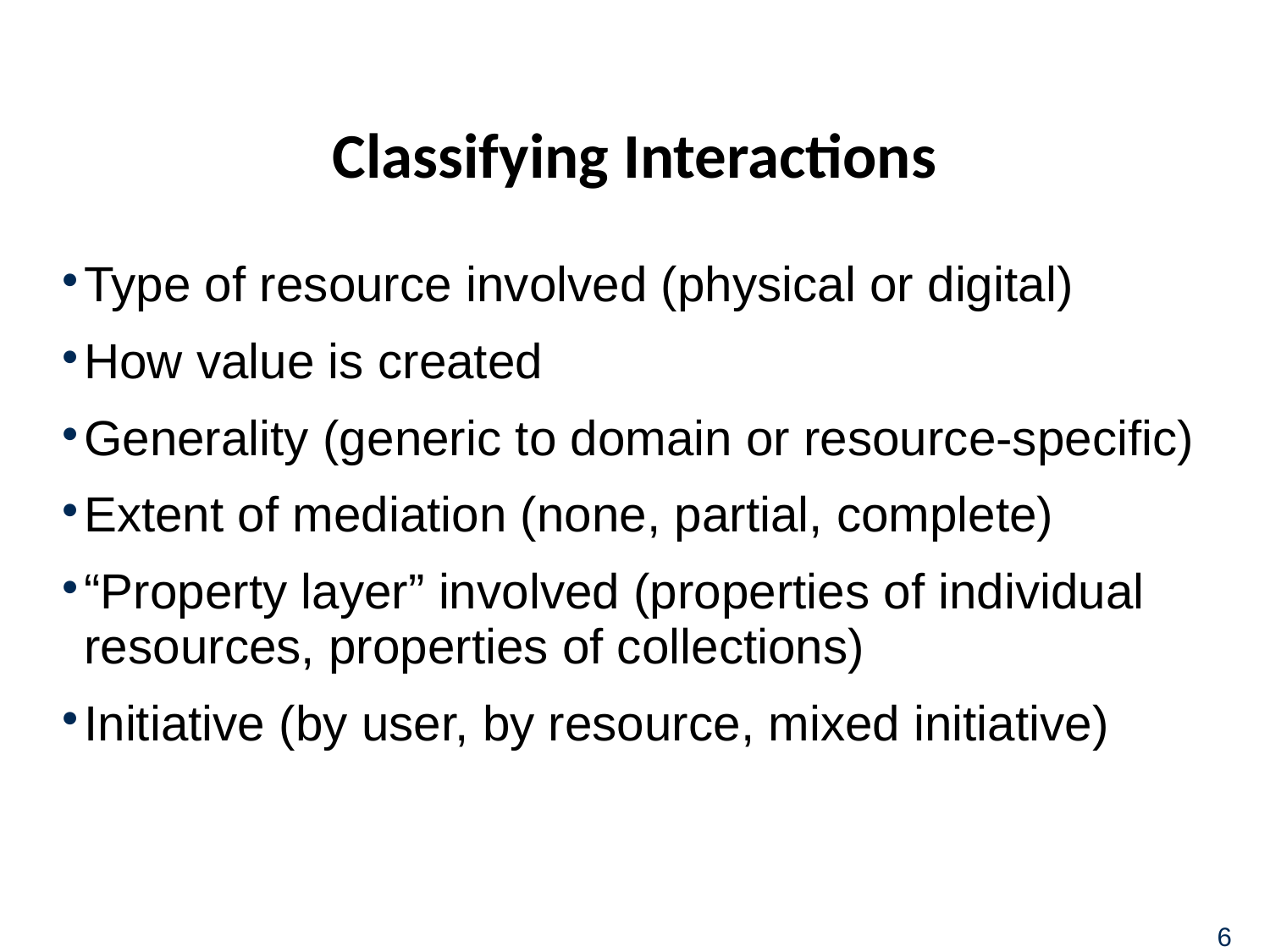

# Classifying Interactions
Type of resource involved (physical or digital)
How value is created
Generality (generic to domain or resource-specific)
Extent of mediation (none, partial, complete)
“Property layer” involved (properties of individual resources, properties of collections)
Initiative (by user, by resource, mixed initiative)
6